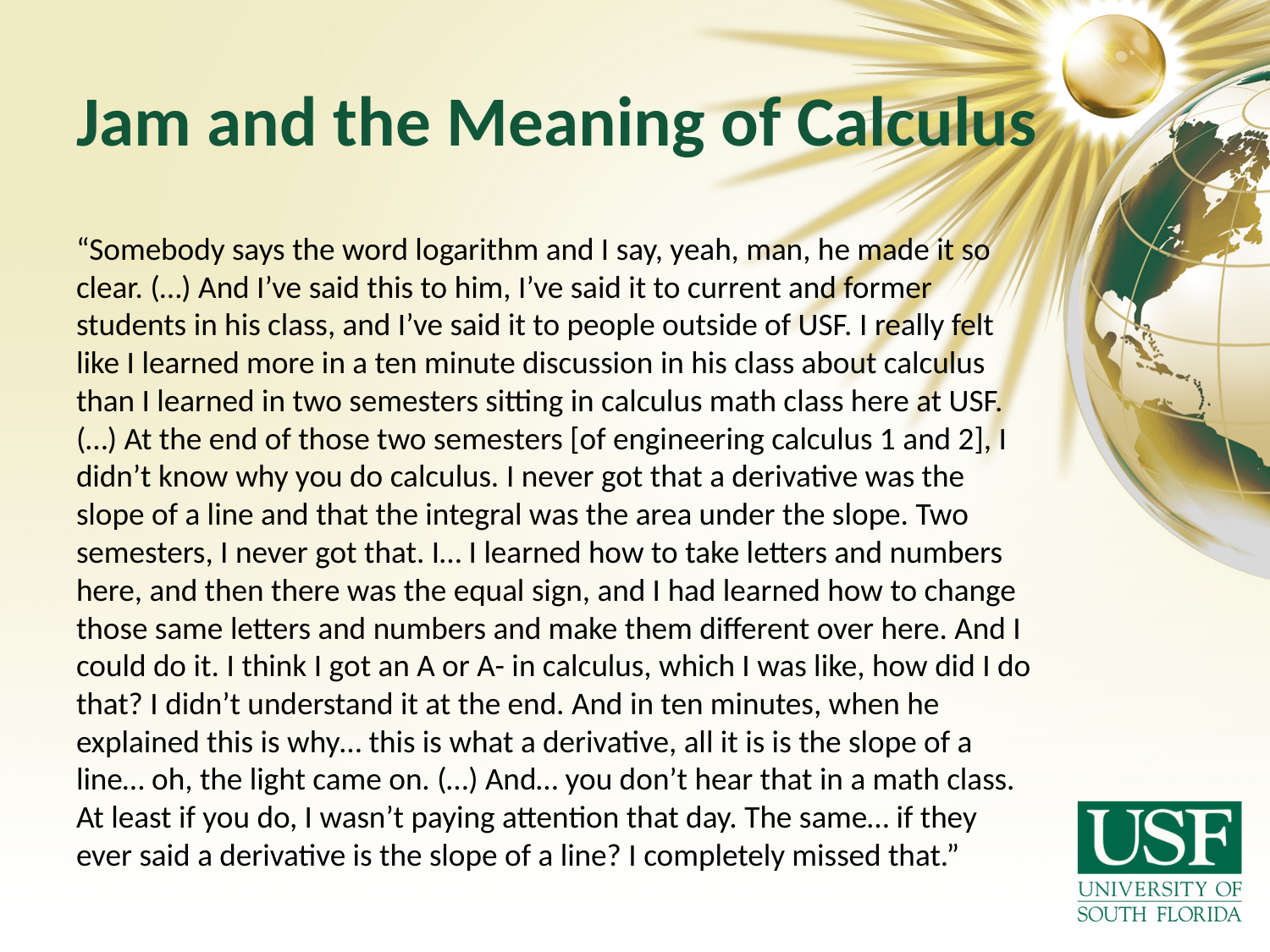

# Jam and the Meaning of Calculus
“Somebody says the word logarithm and I say, yeah, man, he made it so clear. (…) And I’ve said this to him, I’ve said it to current and former students in his class, and I’ve said it to people outside of USF. I really felt like I learned more in a ten minute discussion in his class about calculus than I learned in two semesters sitting in calculus math class here at USF. (…) At the end of those two semesters [of engineering calculus 1 and 2], I didn’t know why you do calculus. I never got that a derivative was the slope of a line and that the integral was the area under the slope. Two semesters, I never got that. I… I learned how to take letters and numbers here, and then there was the equal sign, and I had learned how to change those same letters and numbers and make them different over here. And I could do it. I think I got an A or A- in calculus, which I was like, how did I do that? I didn’t understand it at the end. And in ten minutes, when he explained this is why… this is what a derivative, all it is is the slope of a line… oh, the light came on. (…) And… you don’t hear that in a math class. At least if you do, I wasn’t paying attention that day. The same… if they ever said a derivative is the slope of a line? I completely missed that.”